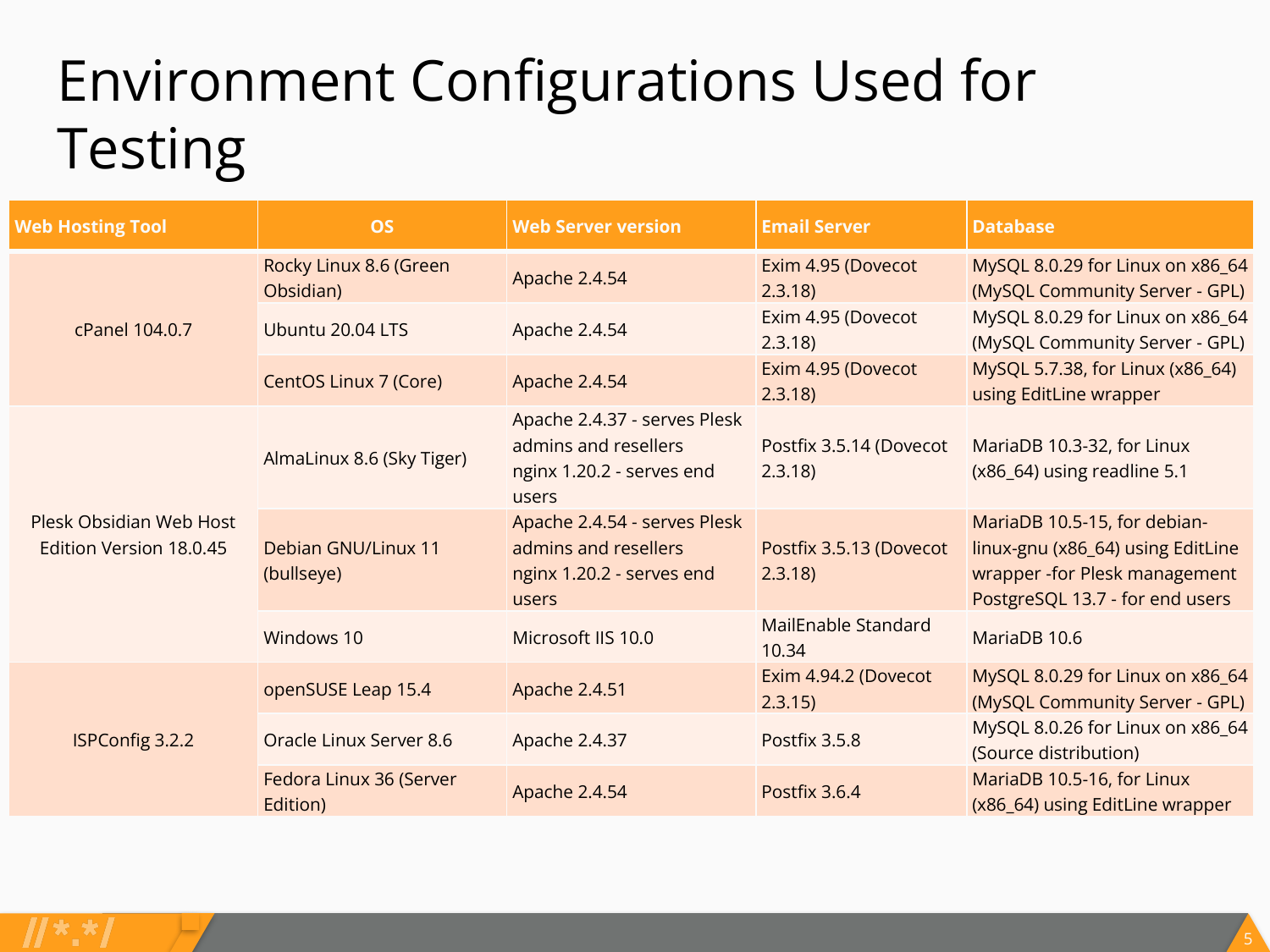

# Environment Configurations Used for Testing
| Web Hosting Tool | OS | Web Server version | Email Server | Database |
| --- | --- | --- | --- | --- |
| cPanel 104.0.7 | Rocky Linux 8.6 (Green Obsidian) | Apache 2.4.54 | Exim 4.95 (Dovecot 2.3.18) | MySQL 8.0.29 for Linux on x86\_64 (MySQL Community Server - GPL) |
|  | Ubuntu 20.04 LTS | Apache 2.4.54 | Exim 4.95 (Dovecot 2.3.18) | MySQL 8.0.29 for Linux on x86\_64 (MySQL Community Server - GPL) |
|  | CentOS Linux 7 (Core) | Apache 2.4.54 | Exim 4.95 (Dovecot 2.3.18) | MySQL 5.7.38, for Linux (x86\_64) using EditLine wrapper |
| Plesk Obsidian Web Host Edition Version 18.0.45 | AlmaLinux 8.6 (Sky Tiger) | Apache 2.4.37 - serves Plesk admins and resellers nginx 1.20.2 - serves end users | Postfix 3.5.14 (Dovecot 2.3.18) | MariaDB 10.3-32, for Linux (x86\_64) using readline 5.1 |
|  | Debian GNU/Linux 11 (bullseye) | Apache 2.4.54 - serves Plesk admins and resellers nginx 1.20.2 - serves end users | Postfix 3.5.13 (Dovecot 2.3.18) | MariaDB 10.5-15, for debian-linux-gnu (x86\_64) using EditLine wrapper -for Plesk management PostgreSQL 13.7 - for end users |
|  | Windows 10 | Microsoft IIS 10.0 | MailEnable Standard 10.34 | MariaDB 10.6 |
| ISPConfig 3.2.2 | openSUSE Leap 15.4 | Apache 2.4.51 | Exim 4.94.2 (Dovecot 2.3.15) | MySQL 8.0.29 for Linux on x86\_64 (MySQL Community Server - GPL) |
|  | Oracle Linux Server 8.6 | Apache 2.4.37 | Postfix 3.5.8 | MySQL 8.0.26 for Linux on x86\_64 (Source distribution) |
|  | Fedora Linux 36 (Server Edition) | Apache 2.4.54 | Postfix 3.6.4 | MariaDB 10.5-16, for Linux (x86\_64) using EditLine wrapper |